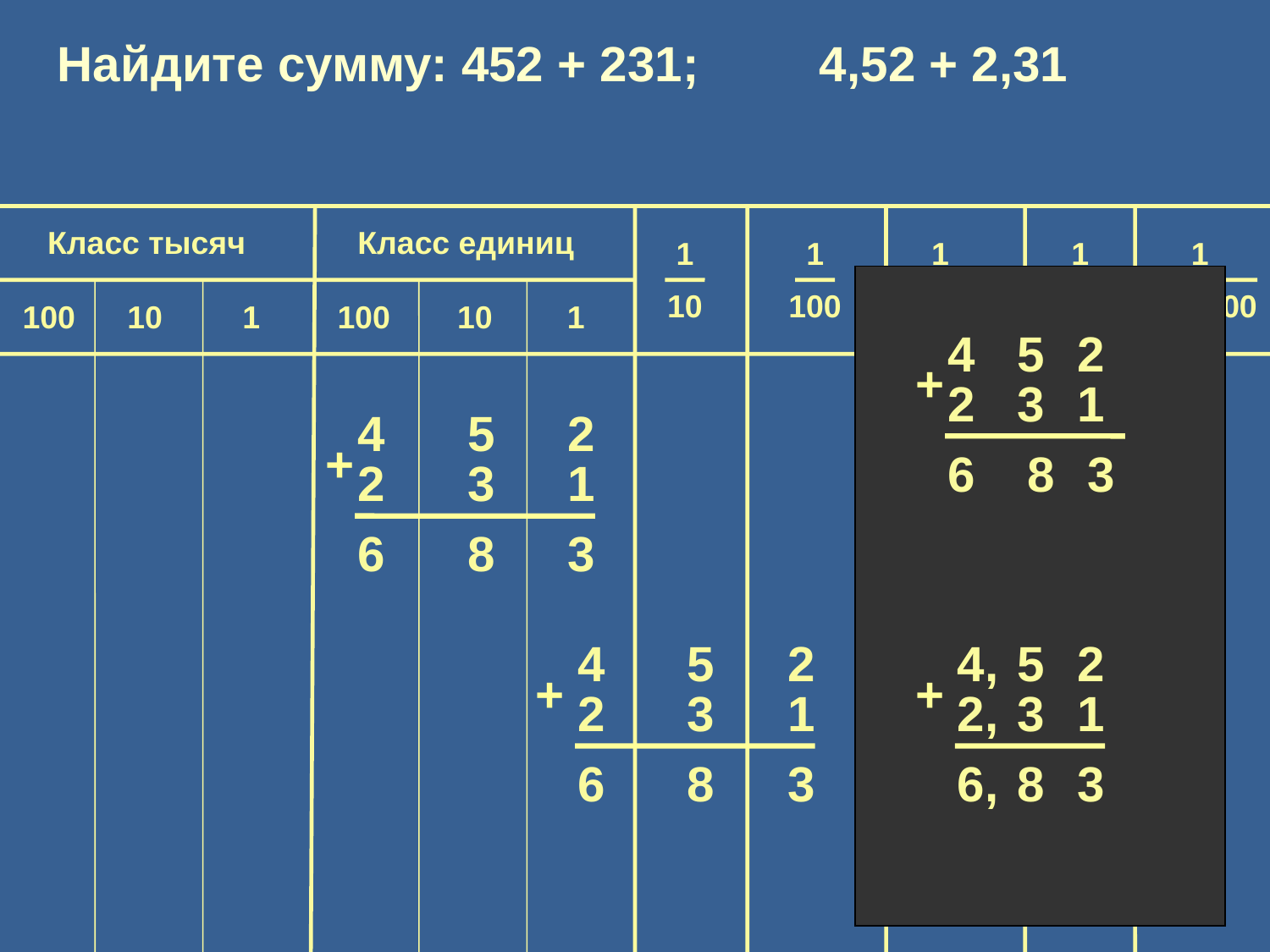

Найдите сумму: 452 + 231; 	4,52 + 2,31

Класс тысяч
Класс единиц
1
10
1
100
1
1000
1

10 000

100
10
1
100
10
1

1

100 000

4
5
2
+
2
3
1
6

8
3
4
5
2
+
2
3
1
6
8
3

4
5
2
4,
5
2
+
2,
3
1
6,

8
3
+
2
3
1
6
8
3